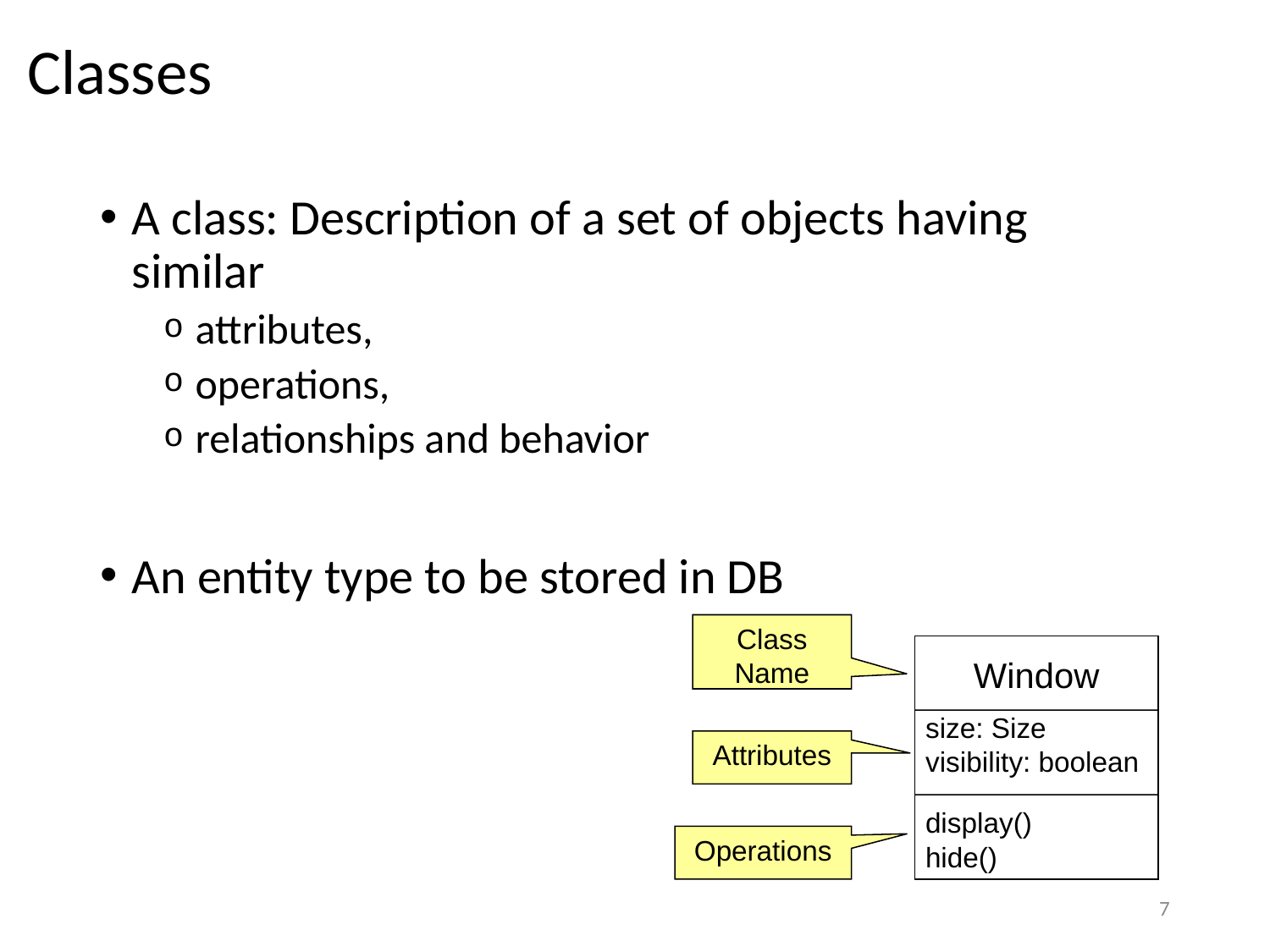

# Classes
A class: Description of a set of objects having similar
attributes,
operations,
relationships and behavior

An entity type to be stored in DB

Class Name

Window

size: Size
visibility: boolean

display()
hide()
Attributes

Operations
7